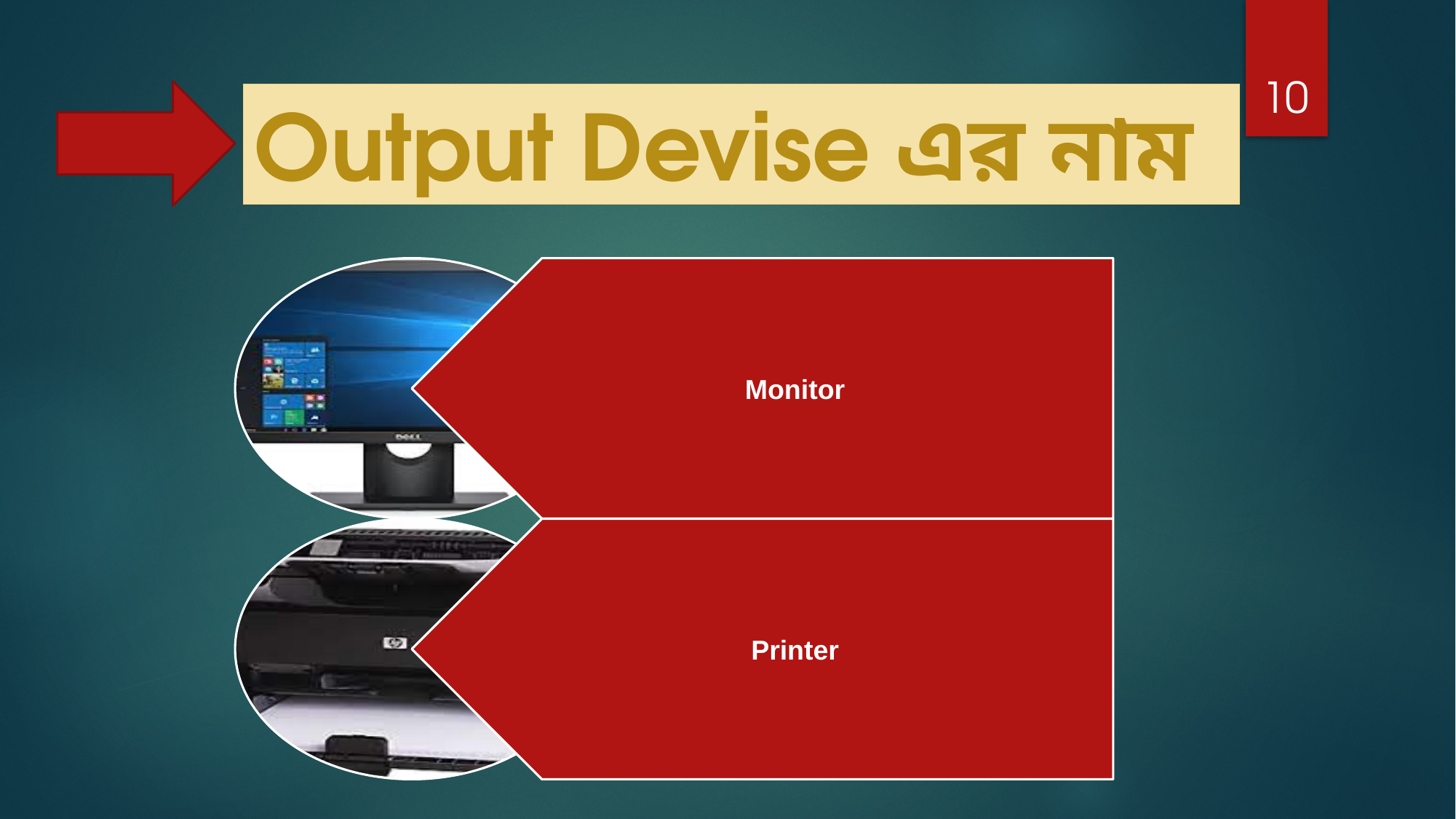

10

Output Devise এর নাম
Monitor
Printer